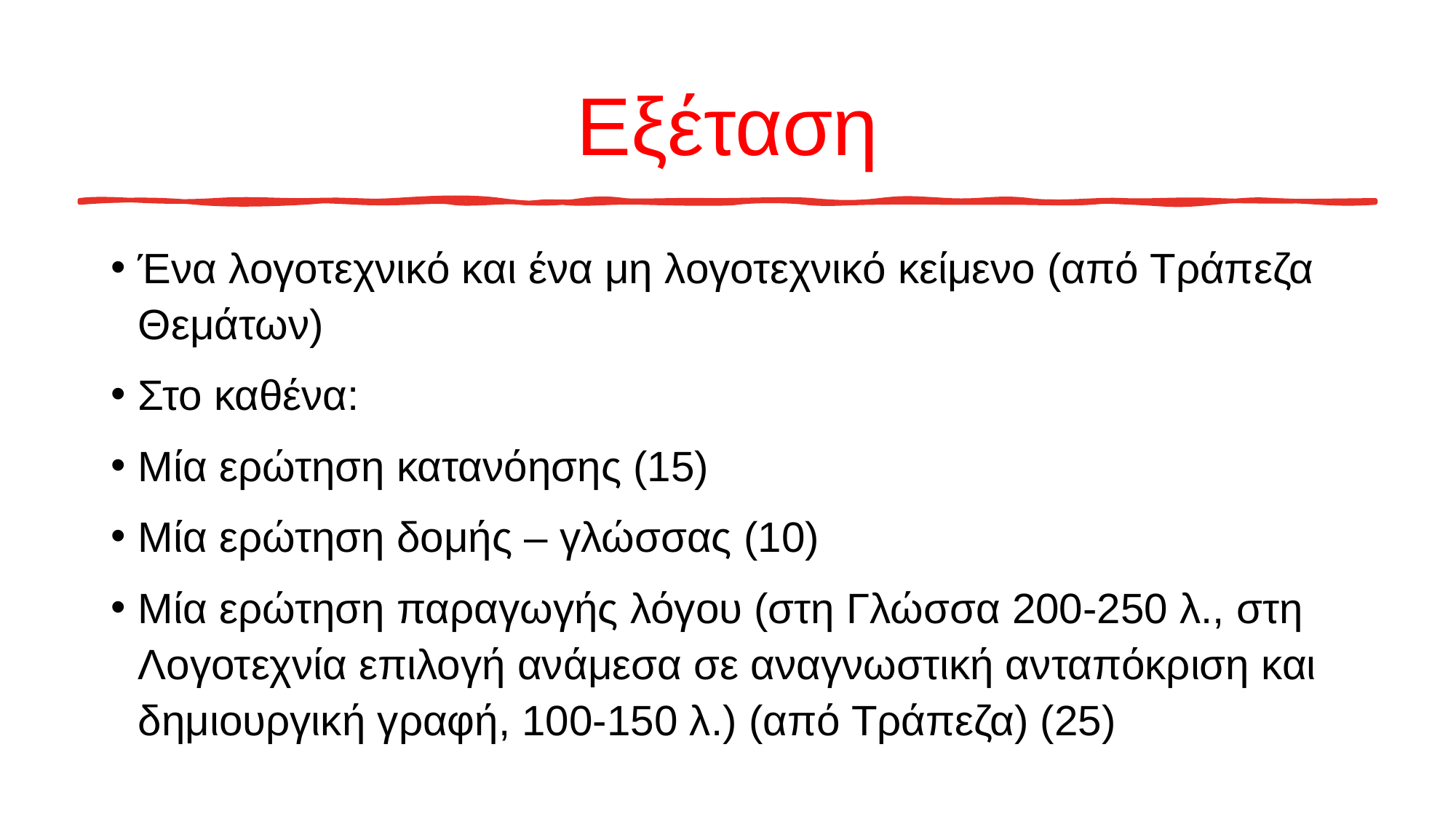

# Εξέταση

Ένα λογοτεχνικό και ένα μη λογοτεχνικό κείμενο (από Τράπεζα Θεμάτων)
Στο καθένα:
Μία ερώτηση κατανόησης (15)
Μία ερώτηση δομής – γλώσσας (10)
Μία ερώτηση παραγωγής λόγου (στη Γλώσσα 200-250 λ., στη Λογοτεχνία επιλογή ανάμεσα σε αναγνωστική ανταπόκριση και δημιουργική γραφή, 100-150 λ.) (από Τράπεζα) (25)